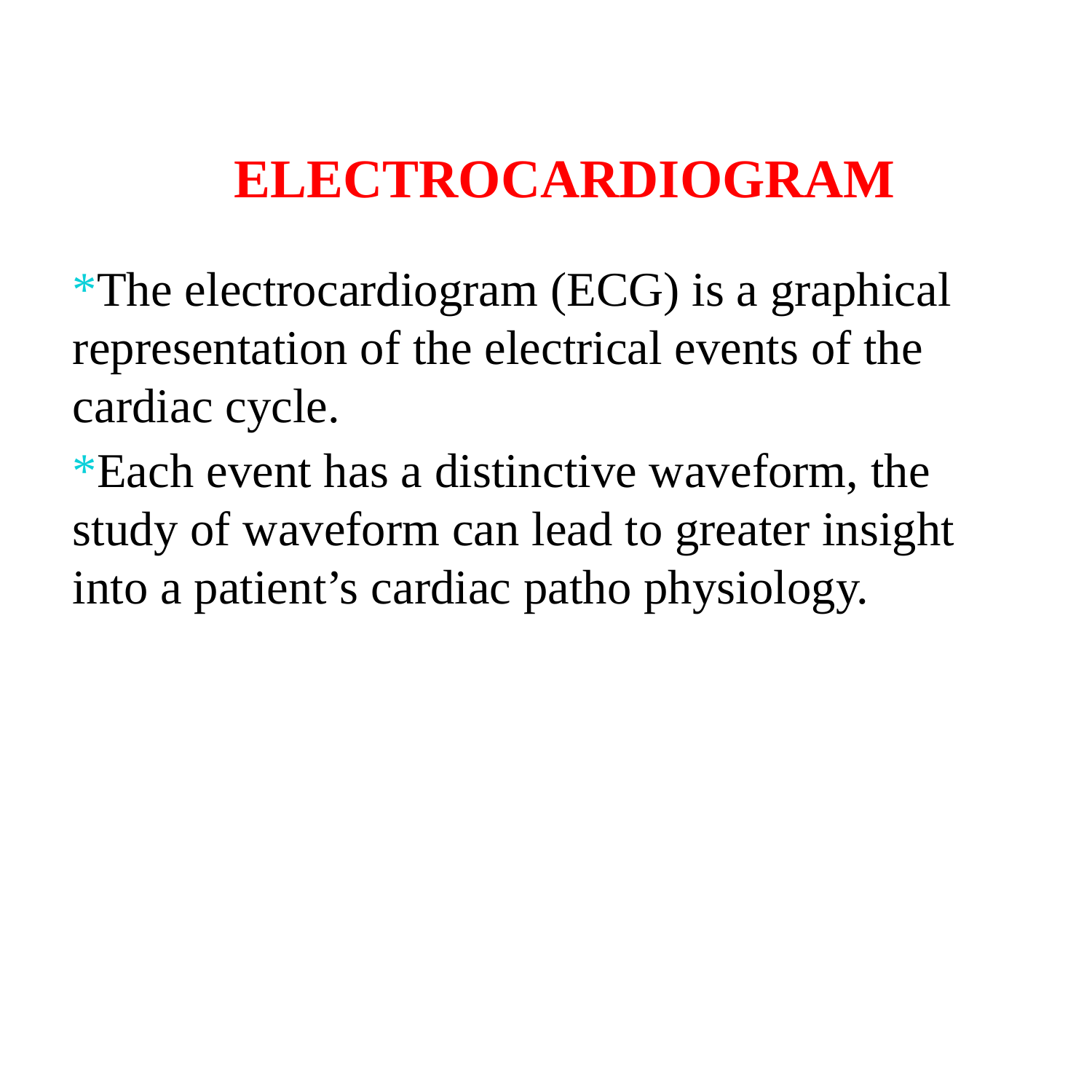

ELECTROCARDIOGRAM
*The electrocardiogram (ECG) is a graphical representation of the electrical events of the cardiac cycle.
*Each event has a distinctive waveform, the study of waveform can lead to greater insight into a patient’s cardiac patho physiology.